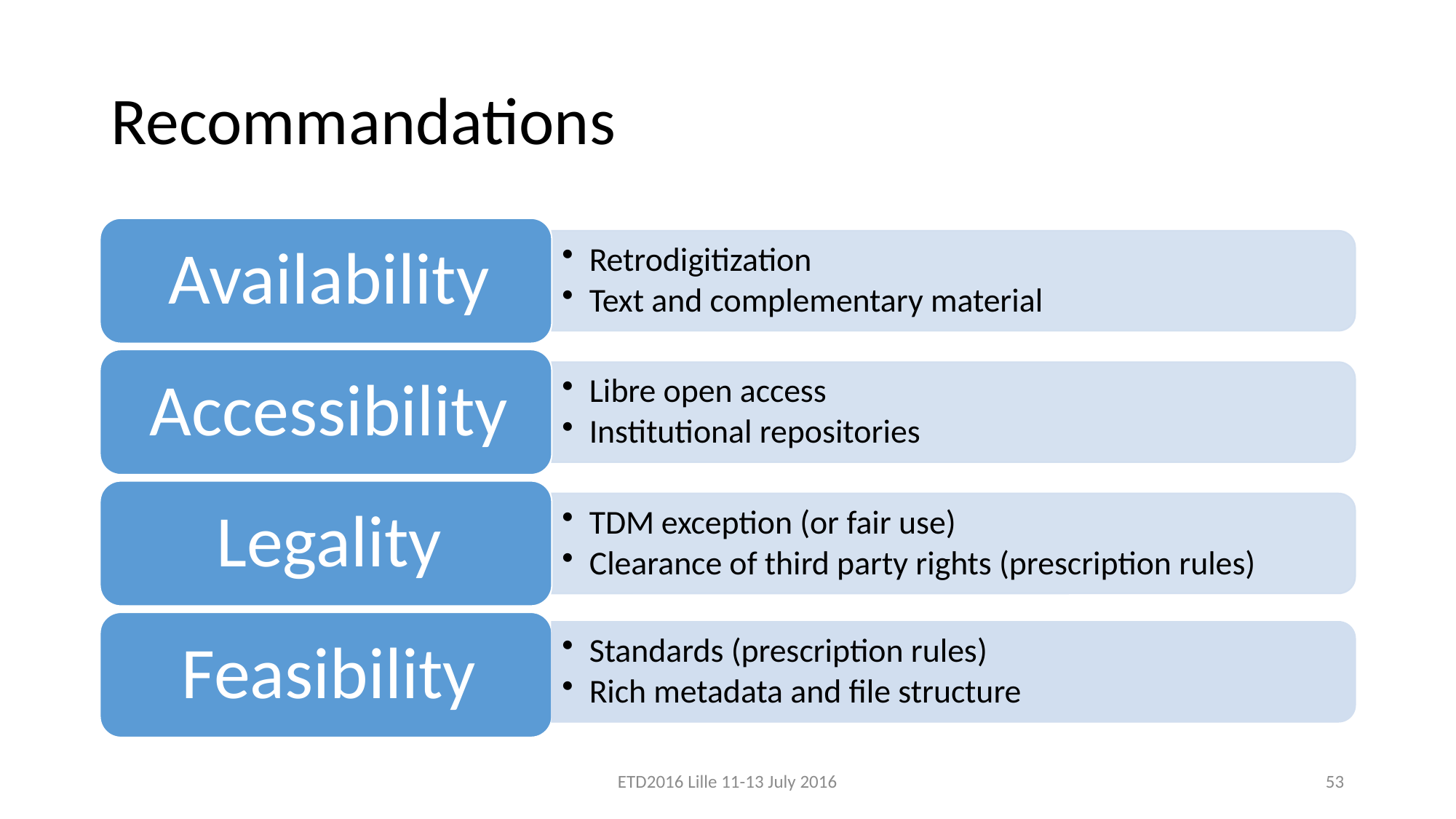

# Recommandations
Retrodigitization
Text and complementary material
Availability
Libre open access
Institutional repositories
Accessibility
TDM exception (or fair use)
Clearance of third party rights (prescription rules)
Legality
Feasibility

Standards (prescription rules)
Rich metadata and file structure
ETD2016 Lille 11-13 July 2016
53